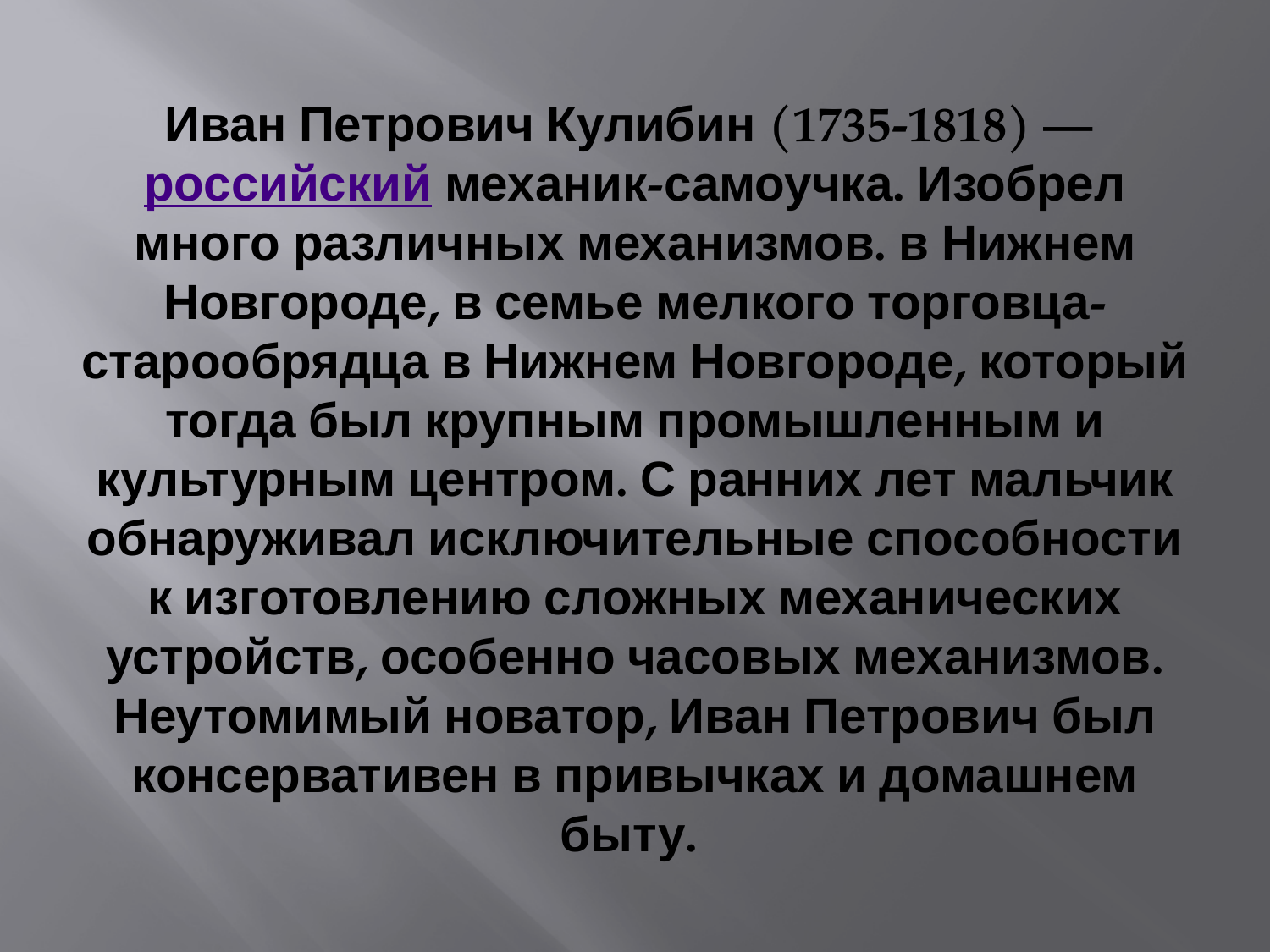

# Иван Петрович Кулибин (1735-1818) — российский механик-самоучка. Изобрел много различных механизмов. в Нижнем Новгороде, в семье мелкого торговца-старообрядца в Нижнем Новгороде, который тогда был крупным промышленным и культурным центром. С ранних лет мальчик обнаруживал исключительные способности к изготовлению сложных механических устройств, особенно часовых механизмов. Неутомимый новатор, Иван Петрович был консервативен в привычках и домашнем быту.